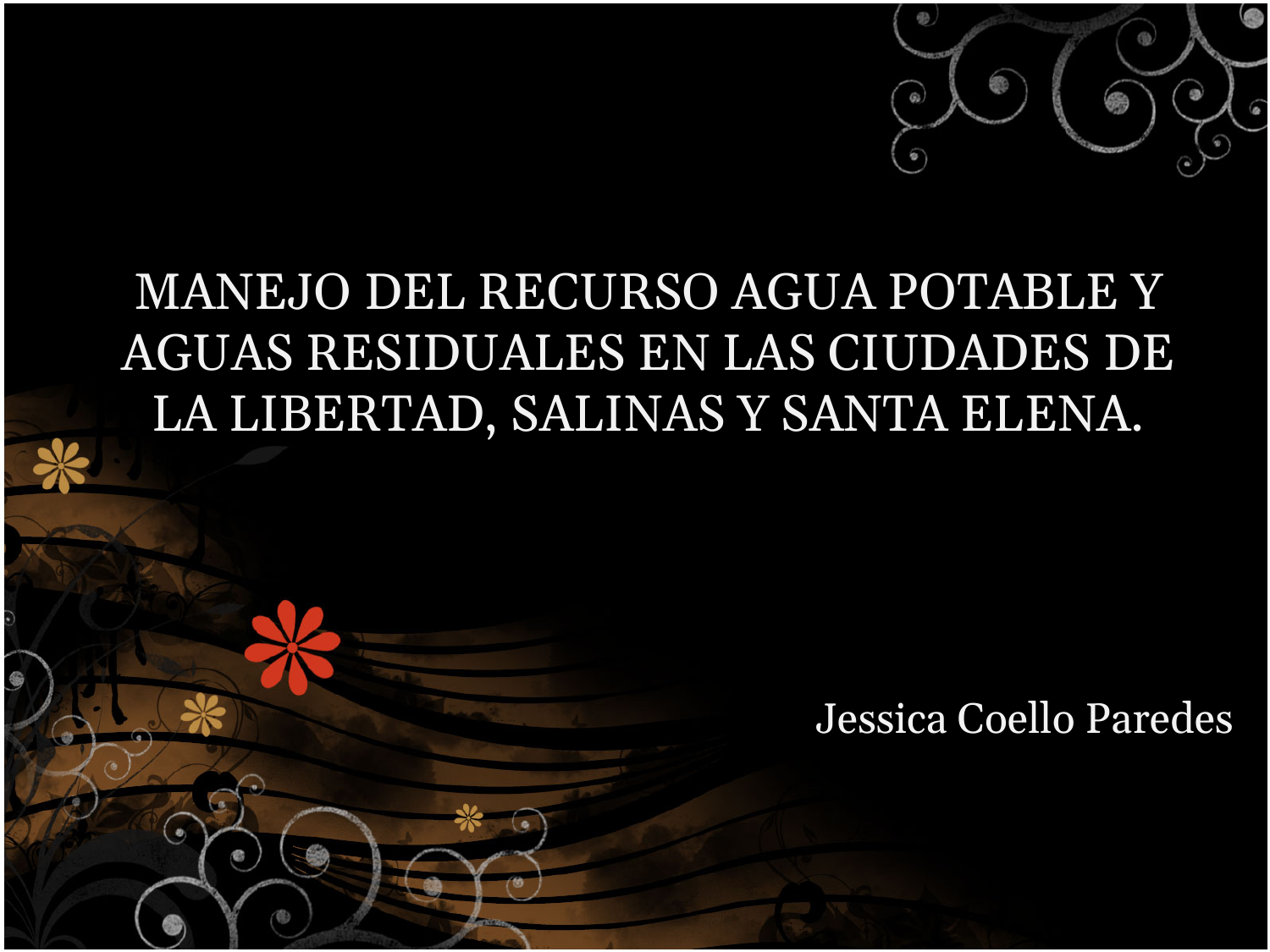

# MANEJO DEL RECURSO AGUA POTABLE Y AGUAS RESIDUALES EN LAS CIUDADES DE LA LIBERTAD, SALINAS Y SANTA ELENA.
Jessica Coello Paredes